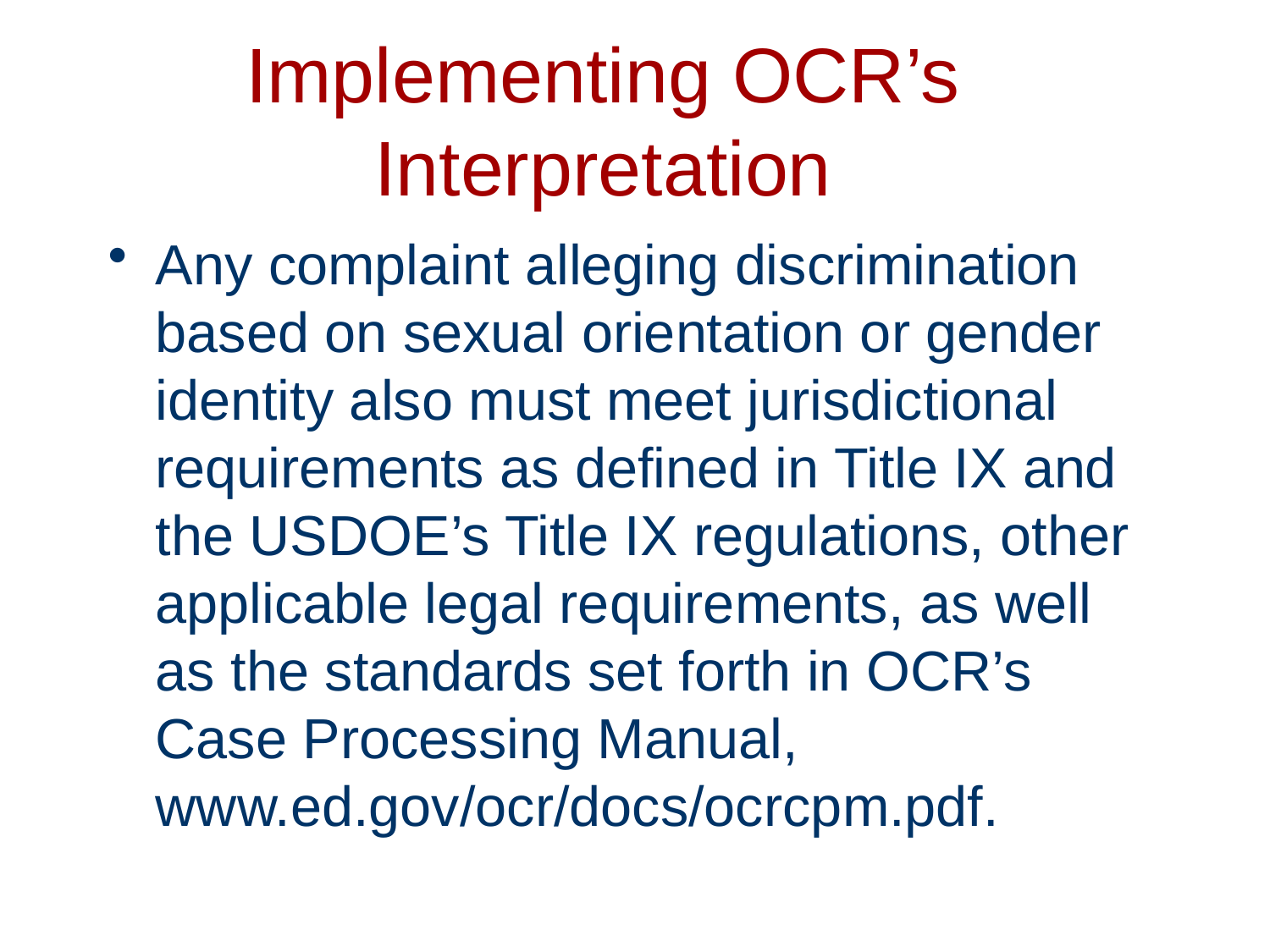

# Implementing OCR’s Interpretation
Any complaint alleging discrimination based on sexual orientation or gender identity also must meet jurisdictional requirements as defined in Title IX and the USDOE’s Title IX regulations, other applicable legal requirements, as well as the standards set forth in OCR’s Case Processing Manual, www.ed.gov/ocr/docs/ocrcpm.pdf.